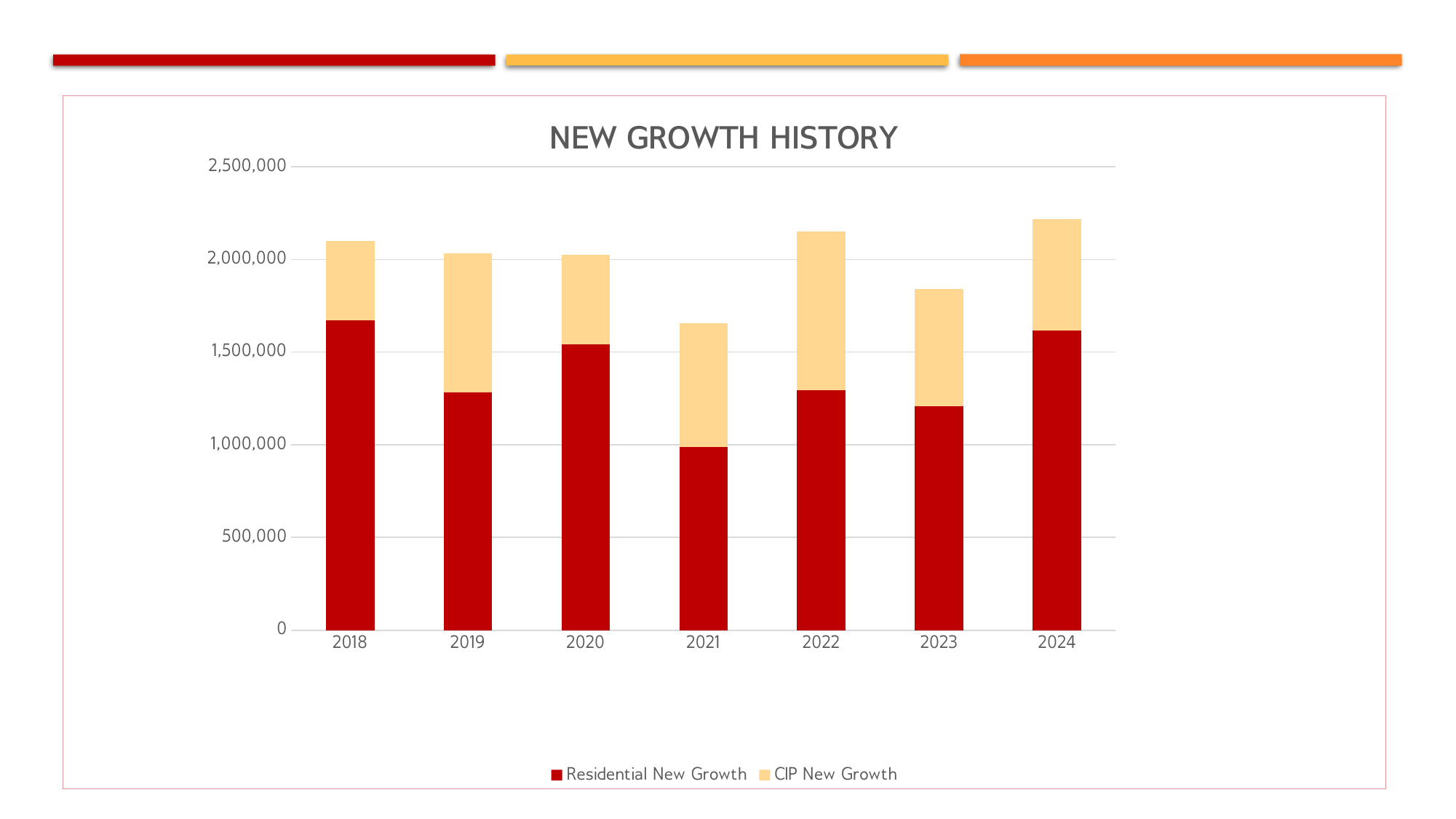

### Chart: NEW GROWTH HISTORY

| Category | Residential New Growth | CIP New Growth |
|---|---|---|
| 2018 | 1669762.0 | 430806.0 |
| 2019 | 1282322.0 | 750061.0 |
| 2020 | 1543135.0 | 481917.0 |
| 2021 | 987605.0 | 667985.0 |
| 2022 | 1295235.0 | 856514.0 |
| 2023 | 1207967.0 | 633613.0 |
| 2024 | 1617271.0 | 599629.0 |